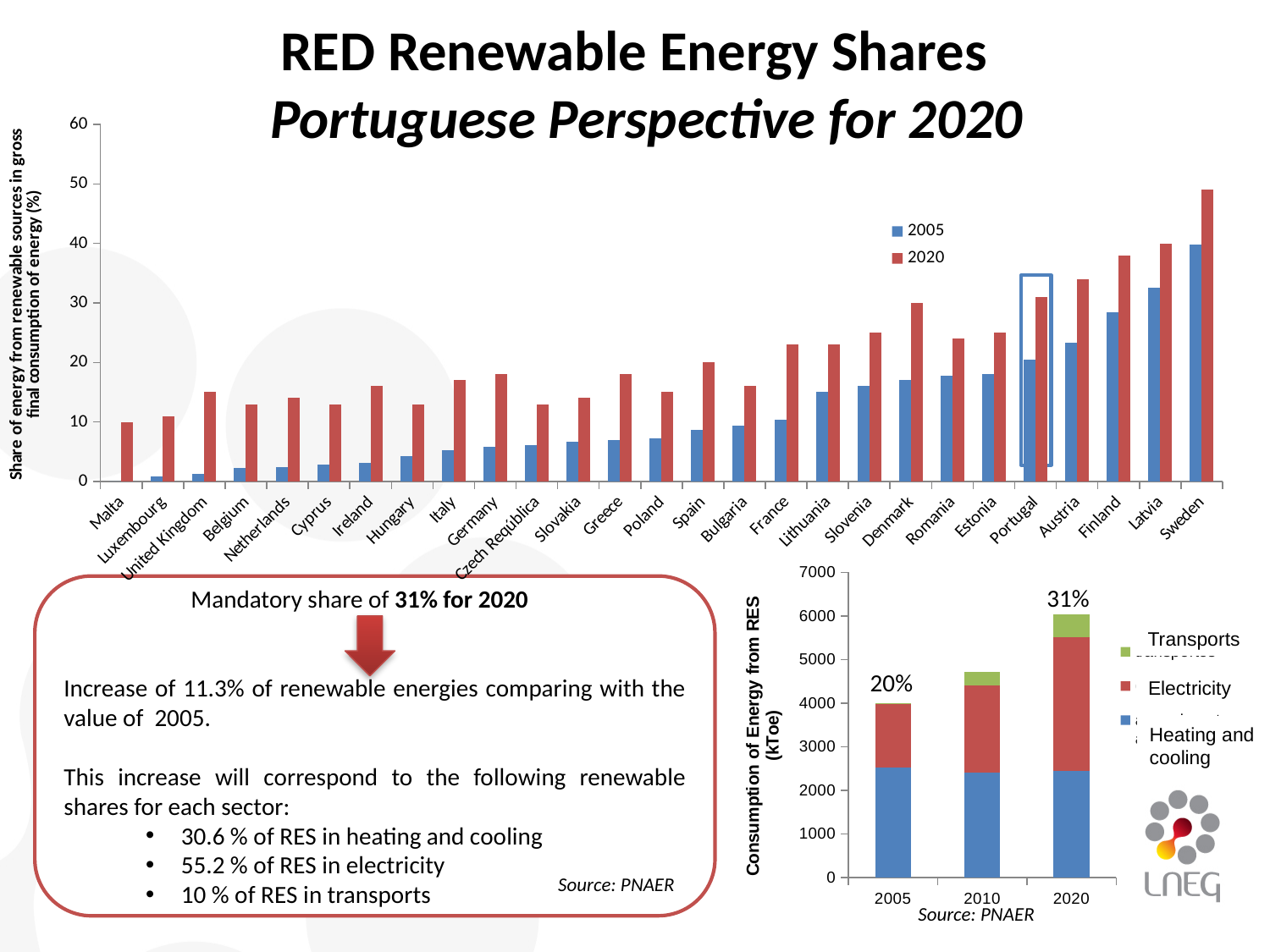

RED Renewable Energy Shares
Portuguese Perspective for 2020

### Chart

| Category | 2005 | 2020 |
|---|---|---|
| Malta | 0.0 | 10.0 |
| Luxembourg | 0.9 | 11.0 |
| United Kingdom | 1.3 | 15.0 |
| Belgium | 2.2 | 13.0 |
| Netherlands | 2.4 | 14.0 |
| Cyprus | 2.9 | 13.0 |
| Ireland | 3.1 | 16.0 |
| Hungary | 4.3 | 13.0 |
| Italy | 5.2 | 17.0 |
| Germany | 5.8 | 18.0 |
| Czech Reqública | 6.1 | 13.0 |
| Slovakia | 6.7 | 14.0 |
| Greece | 6.9 | 18.0 |
| Poland | 7.2 | 15.0 |
| Spain | 8.700000000000001 | 20.0 |
| Bulgaria | 9.4 | 16.0 |
| France | 10.3 | 23.0 |
| Lithuania | 15.0 | 23.0 |
| Slovenia | 16.0 | 25.0 |
| Denmark | 17.0 | 30.0 |
| Romania | 17.8 | 24.0 |
| Estonia | 18.0 | 25.0 |
| Portugal | 20.5 | 31.0 |
| Austria | 23.3 | 34.0 |
| Finland | 28.5 | 38.0 |
| Latvia | 32.6 | 40.0 |
| Sweden | 39.800000000000004 | 49.0 |

### Chart

| Category | aquecimento e arrefecimento | electricidade | transportes |
|---|---|---|---|
| 2005 | 2529.0 | 1460.0 | 12.0 |
| 2010 | 2403.0 | 2006.0 | 308.0 |
| 2020 | 2452.0 | 3059.0 | 532.0 |
	Mandatory share of 31% for 2020

Increase of 11.3% of renewable energies comparing with the value of  2005.

This increase will correspond to the following renewable shares for each sector:
 30.6 % of RES in heating and cooling
 55.2 % of RES in electricity
 10 % of RES in transports
31%

Transports
20%
Electricity
Heating and
cooling
Source: PNAER
Source: PNAER